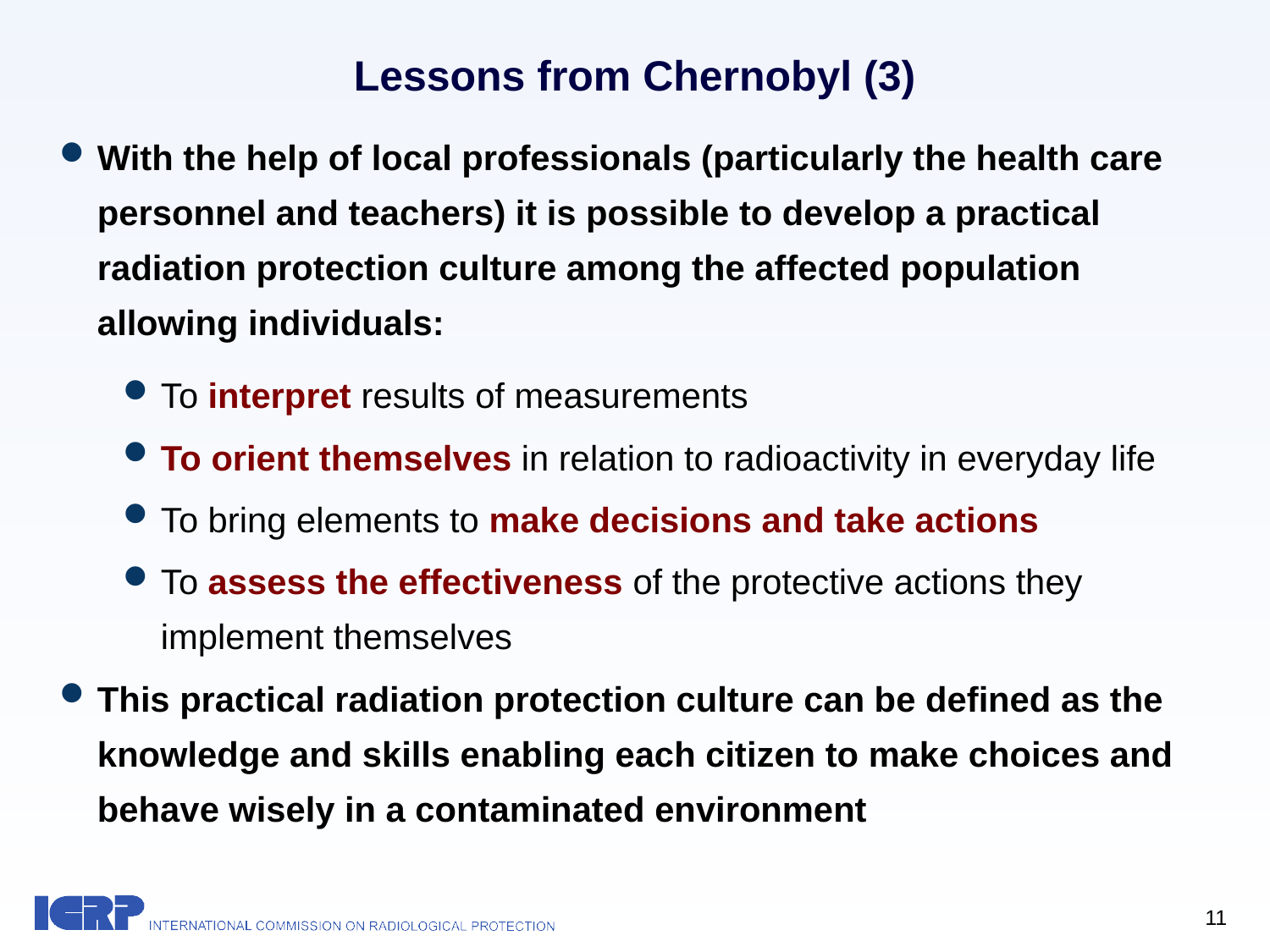

Lessons from Chernobyl (3)

With the help of local professionals (particularly the health care personnel and teachers) it is possible to develop a practical radiation protection culture among the affected population  allowing individuals:
To interpret results of measurements
To orient themselves in relation to radioactivity in everyday life
To bring elements to make decisions and take actions
To assess the effectiveness of the protective actions they implement themselves
This practical radiation protection culture can be defined as the knowledge and skills enabling each citizen to make choices and behave wisely in a contaminated environment

11